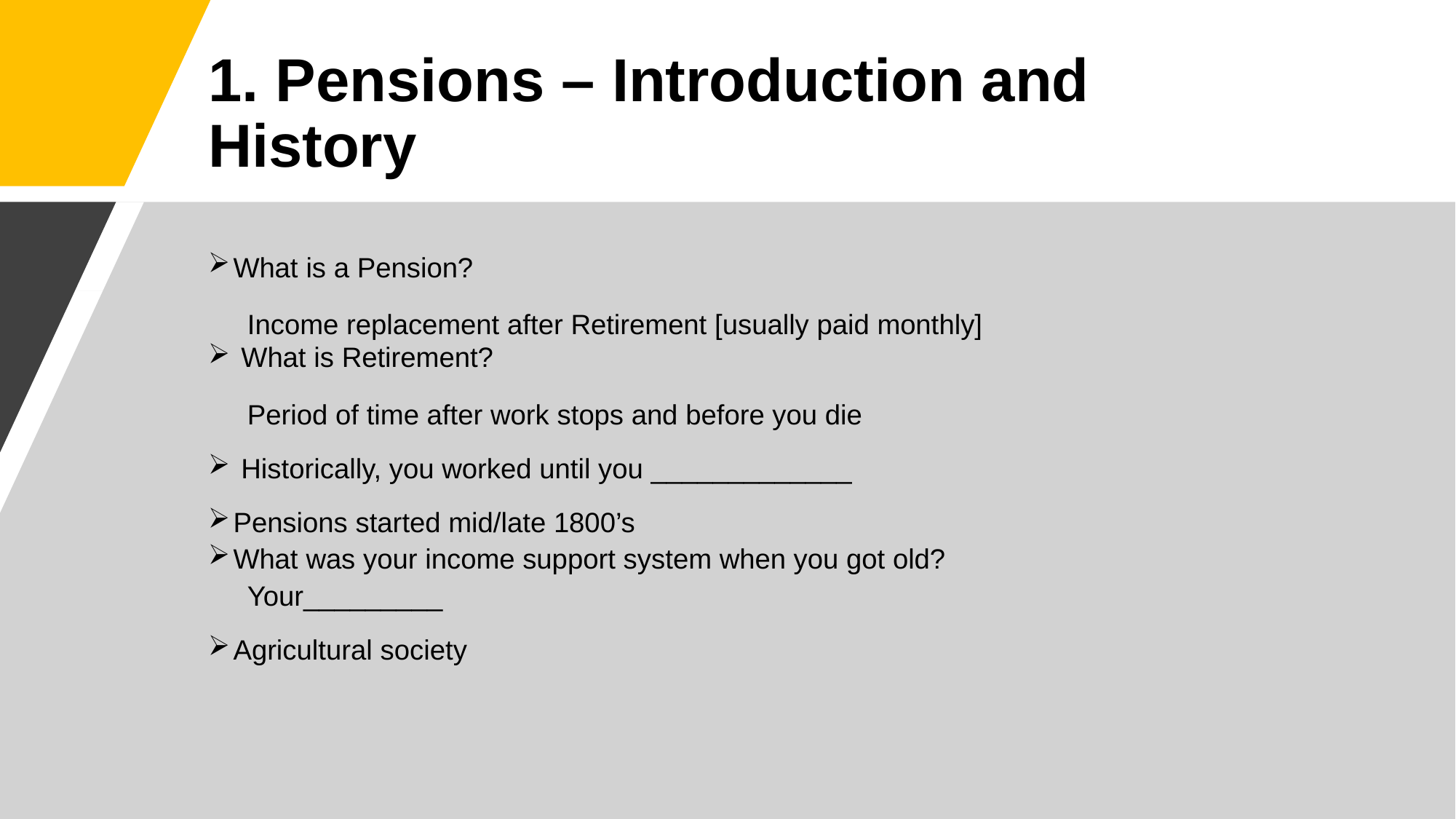

# 1. Pensions – Introduction and History

What is a Pension?
     Income replacement after Retirement [usually paid monthly]
 What is Retirement?
     Period of time after work stops and before you die
 Historically, you worked until you _____________
Pensions started mid/late 1800’s
What was your income support system when you got old?
     Your_________
Agricultural society